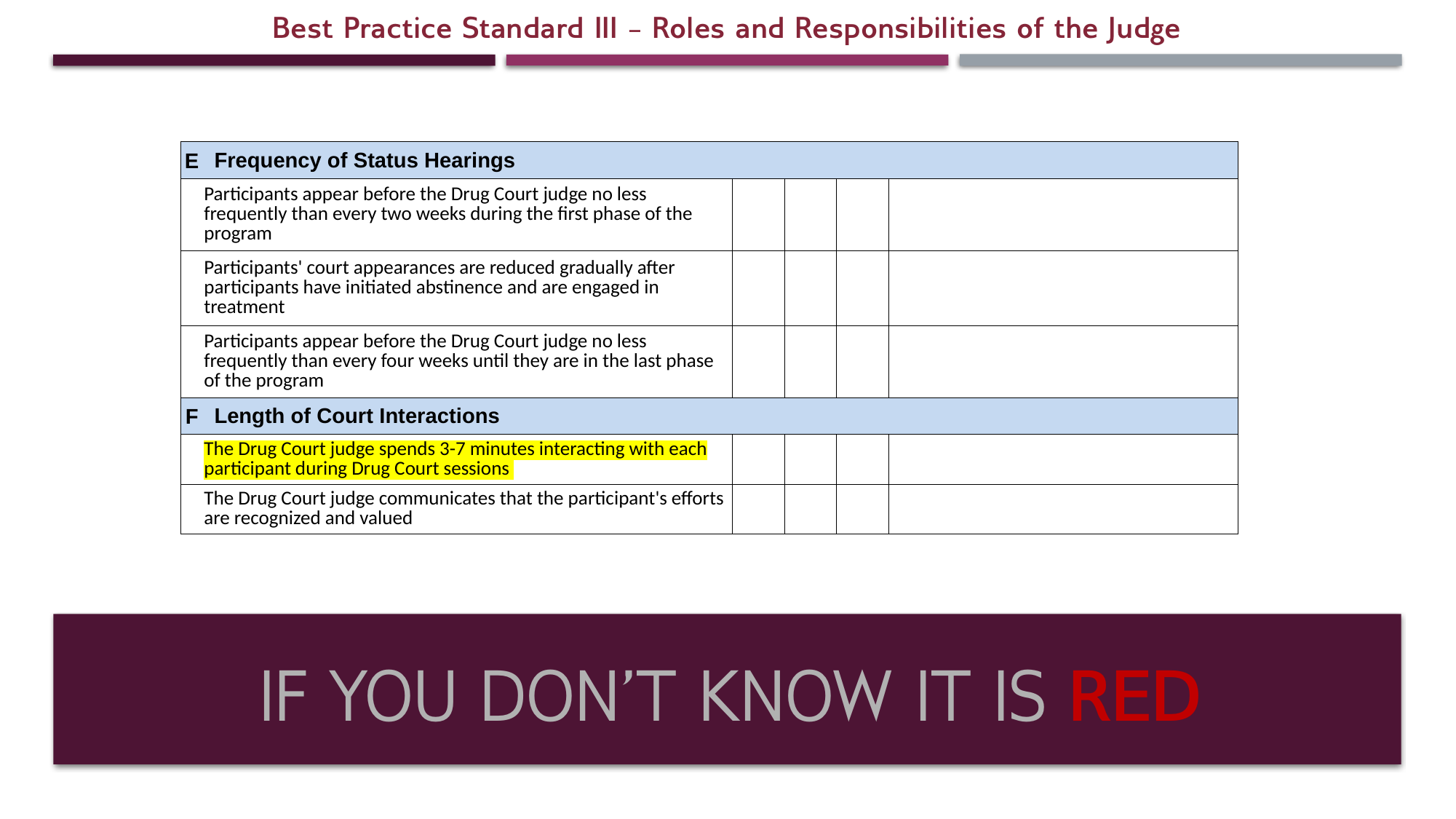

Best Practice Standard III – Roles and Responsibilities of the Judge
| E | Frequency of Status Hearings |  |  |  |  |
| --- | --- | --- | --- | --- | --- |
|  | Participants appear before the Drug Court judge no less frequently than every two weeks during the first phase of the program |  |  |  |  |
|  | Participants' court appearances are reduced gradually after participants have initiated abstinence and are engaged in treatment |  |  |  |  |
|  | Participants appear before the Drug Court judge no less frequently than every four weeks until they are in the last phase of the program |  |  |  |  |
| F | Length of Court Interactions |  |  |  |  |
|  | The Drug Court judge spends 3-7 minutes interacting with each participant during Drug Court sessions |  |  |  |  |
|  | The Drug Court judge communicates that the participant's efforts are recognized and valued |  |  |  |  |
# If you don’t know it is red